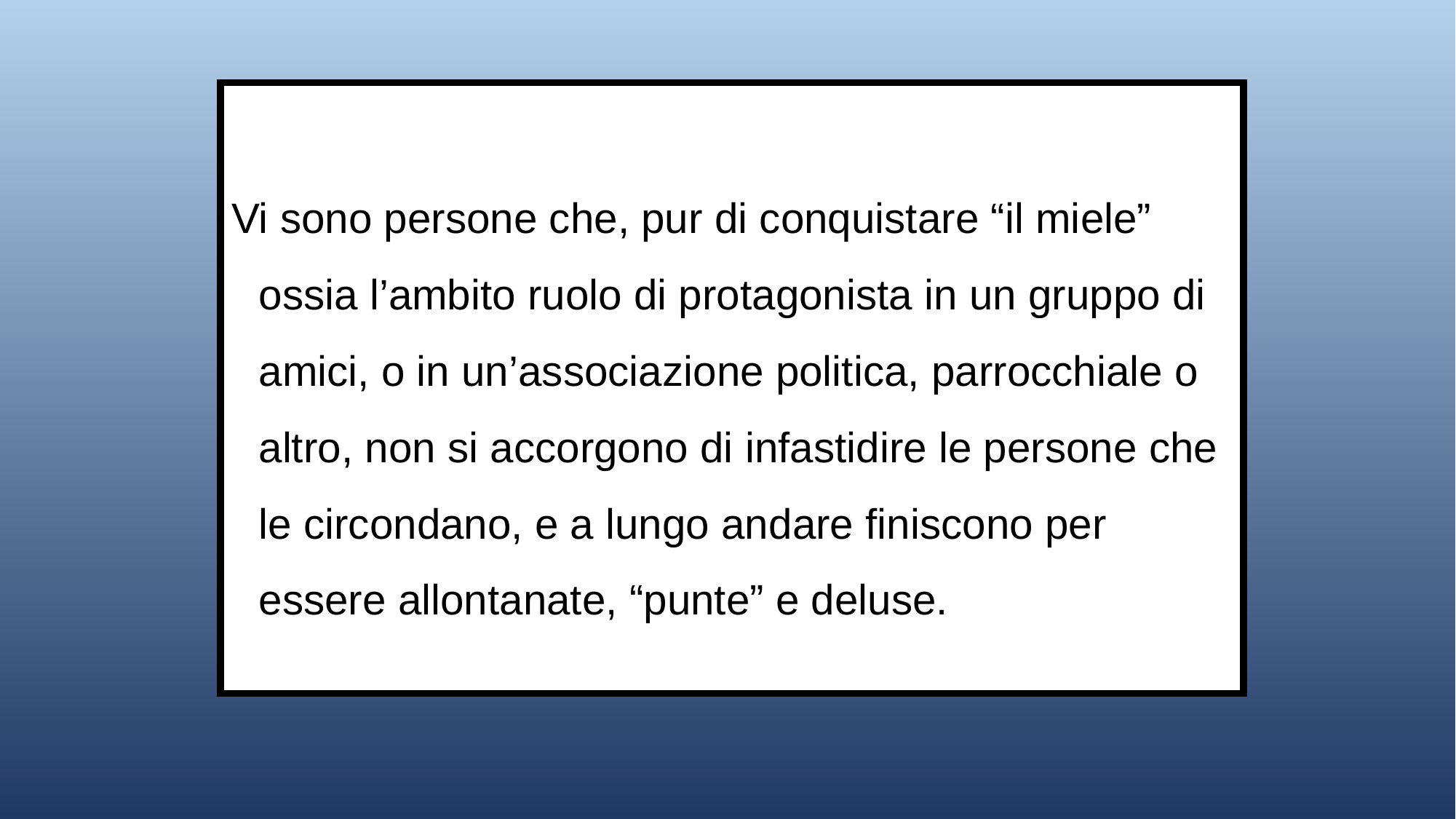

Vi sono persone che, pur di conquistare “il miele” ossia l’ambito ruolo di protagonista in un gruppo di amici, o in un’associazione politica, parrocchiale o altro, non si accorgono di infastidire le persone che le circondano, e a lungo andare finiscono per essere allontanate, “punte” e deluse.